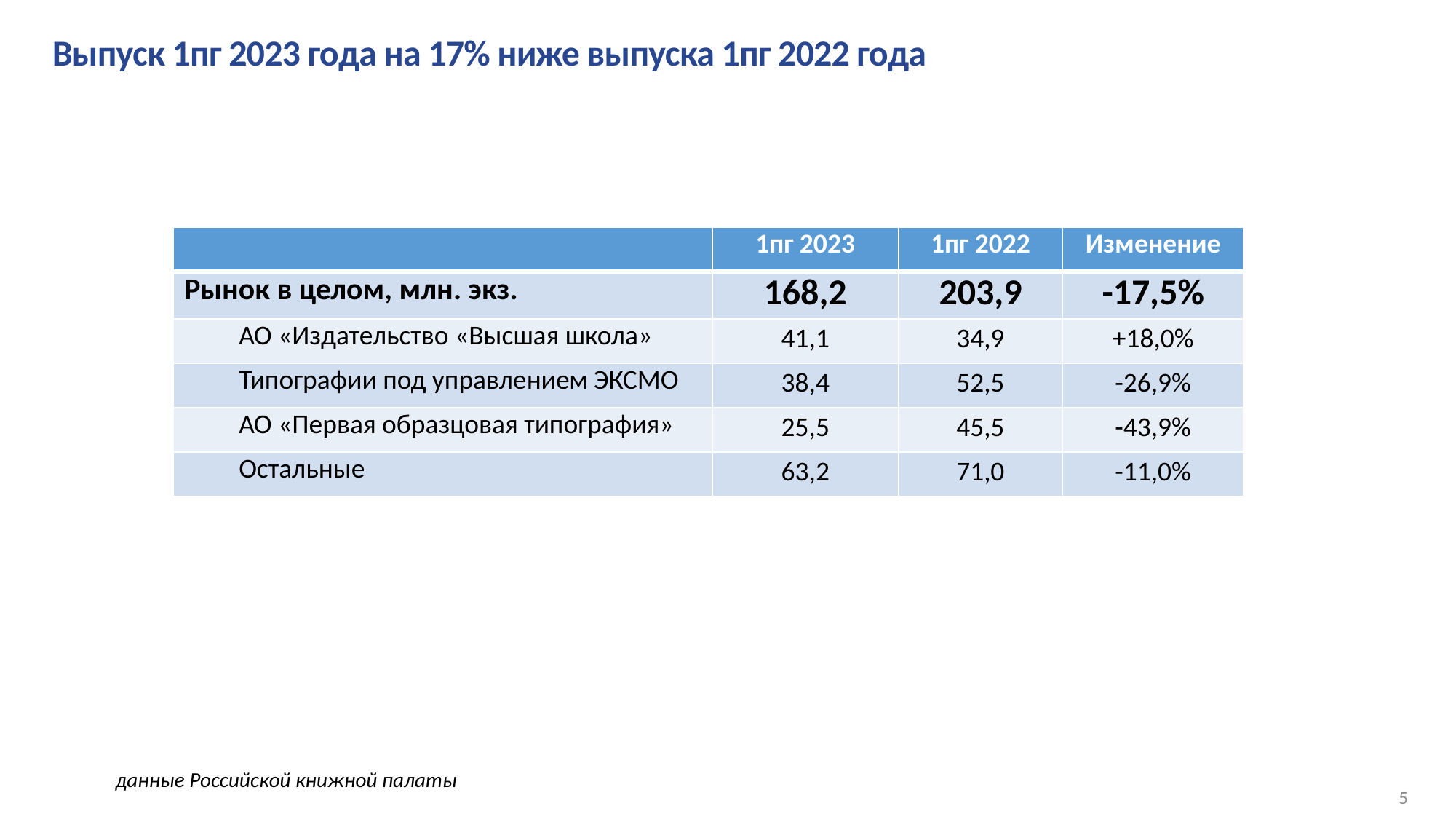

Выпуск 1пг 2023 года на 17% ниже выпуска 1пг 2022 года
|  | 1пг 2023 | 1пг 2022 | Изменение |
| --- | --- | --- | --- |
| Рынок в целом, млн. экз. | 168,2 | 203,9 | -17,5% |
| АО «Издательство «Высшая школа» | 41,1 | 34,9 | +18,0% |
| Типографии под управлением ЭКСМО | 38,4 | 52,5 | -26,9% |
| АО «Первая образцовая типография» | 25,5 | 45,5 | -43,9% |
| Остальные | 63,2 | 71,0 | -11,0% |
данные Российской книжной палаты
5